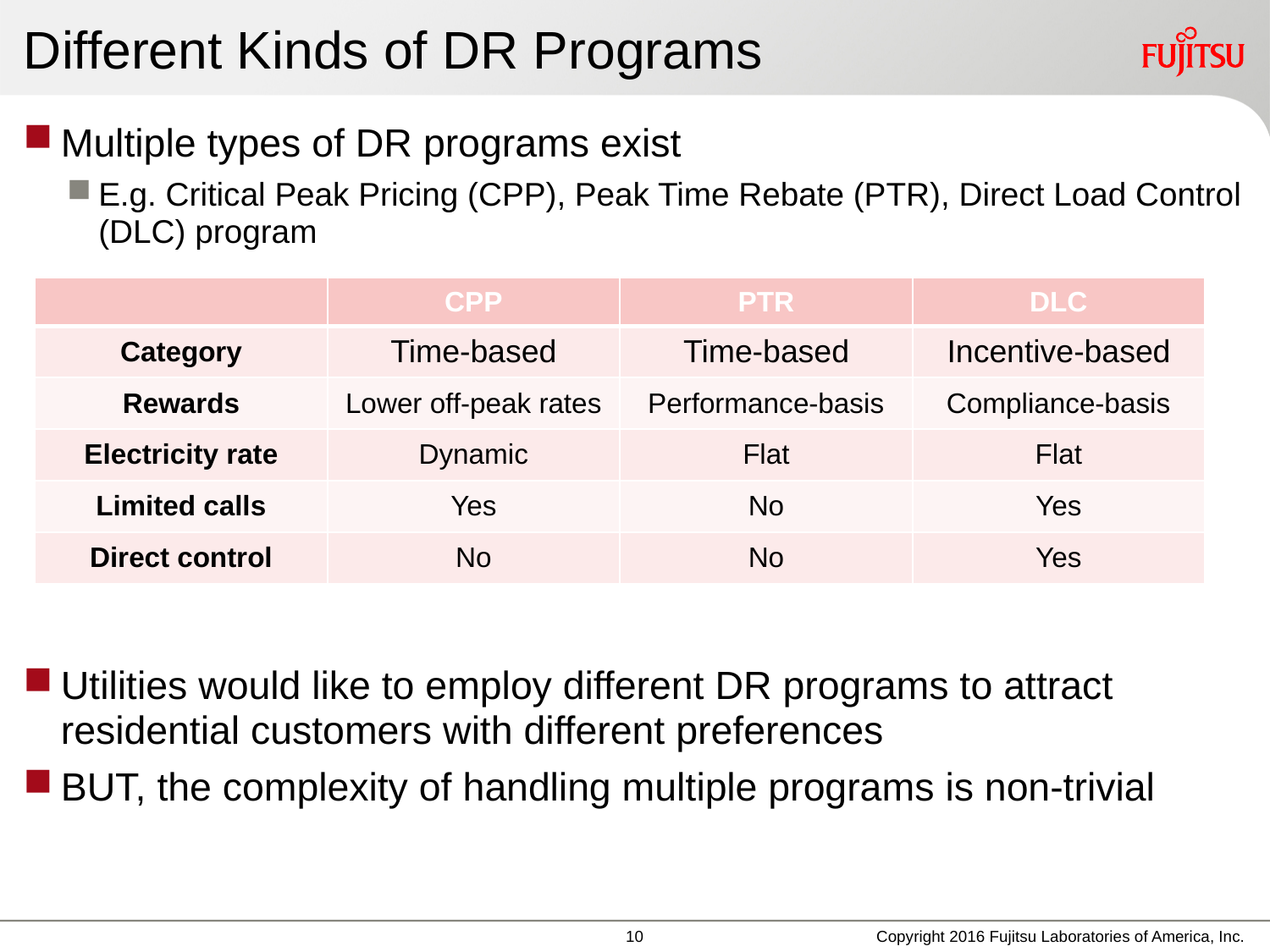

# Different Kinds of DR Programs
Multiple types of DR programs exist
E.g. Critical Peak Pricing (CPP), Peak Time Rebate (PTR), Direct Load Control (DLC) program

Utilities would like to employ different DR programs to attract residential customers with different preferences
BUT, the complexity of handling multiple programs is non-trivial
|  | CPP | PTR | DLC |
| --- | --- | --- | --- |
| Category | Time-based | Time-based | Incentive-based |
| Rewards | Lower off-peak rates | Performance-basis | Compliance-basis |
| Electricity rate | Dynamic | Flat | Flat |
| Limited calls | Yes | No | Yes |
| Direct control | No | No | Yes |
Copyright 2016 Fujitsu Laboratories of America, Inc.
10